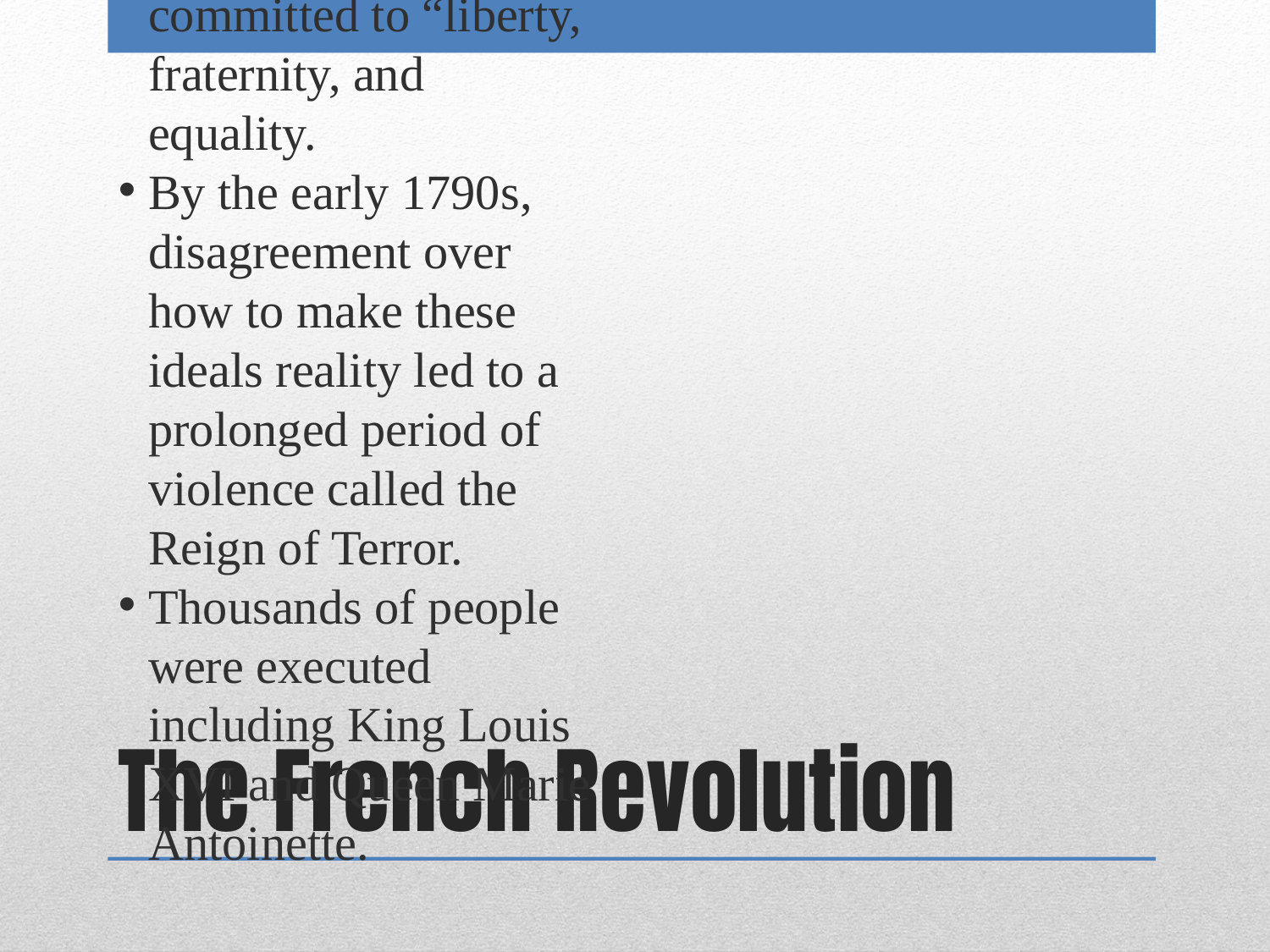

The Revolution was committed to “liberty, fraternity, and equality.
By the early 1790s, disagreement over how to make these ideals reality led to a prolonged period of violence called the Reign of Terror.
Thousands of people were executed including King Louis XVI and Queen Marie Antoinette.

The French Revolution